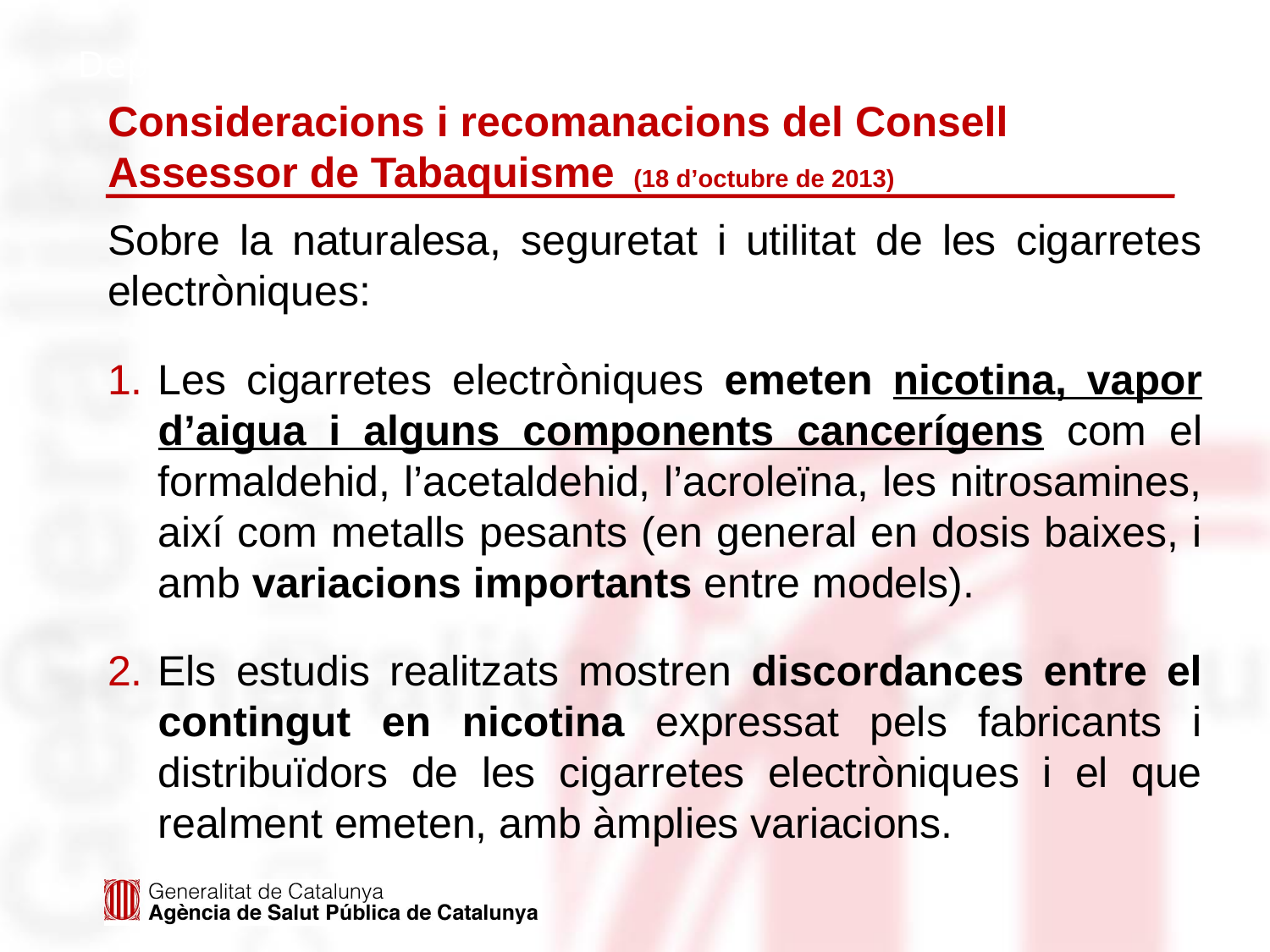

# Consideracions i recomanacions del Consell Assessor de Tabaquisme  (18 d’octubre de 2013)
Departament de Salut
Sobre la naturalesa, seguretat i utilitat de les cigarretes electròniques:

Les cigarretes electròniques emeten nicotina, vapor d’aigua i alguns components cancerígens com el formaldehid, l’acetaldehid, l’acroleïna, les nitrosamines, així com metalls pesants (en general en dosis baixes, i amb variacions importants entre models).

Els estudis realitzats mostren discordances entre el contingut en nicotina expressat pels fabricants i distribuïdors de les cigarretes electròniques i el que realment emeten, amb àmplies variacions.